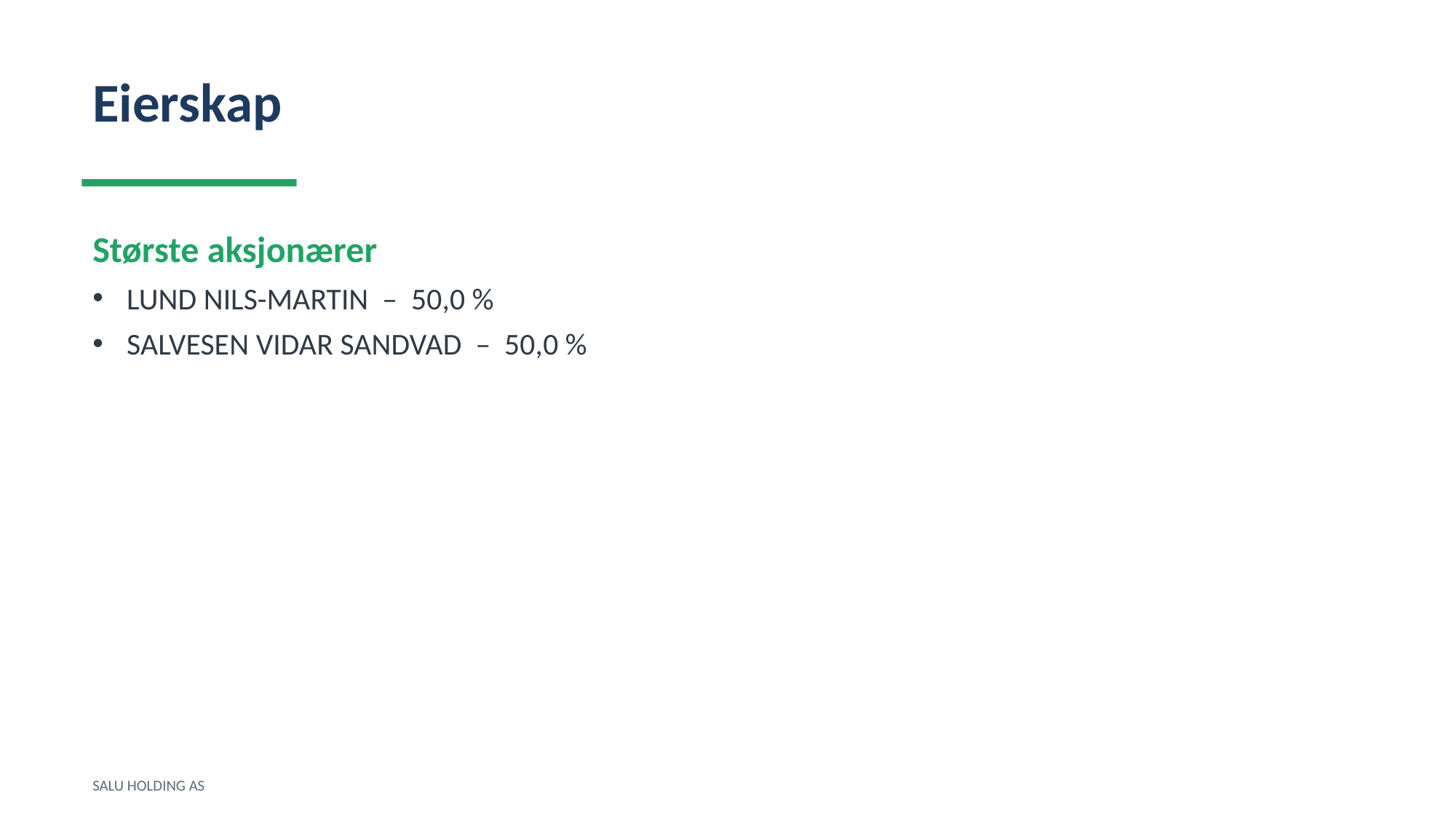

Eierskap

Største aksjonærer
LUND NILS-MARTIN  –  50,0 %
SALVESEN VIDAR SANDVAD  –  50,0 %
SALU HOLDING AS